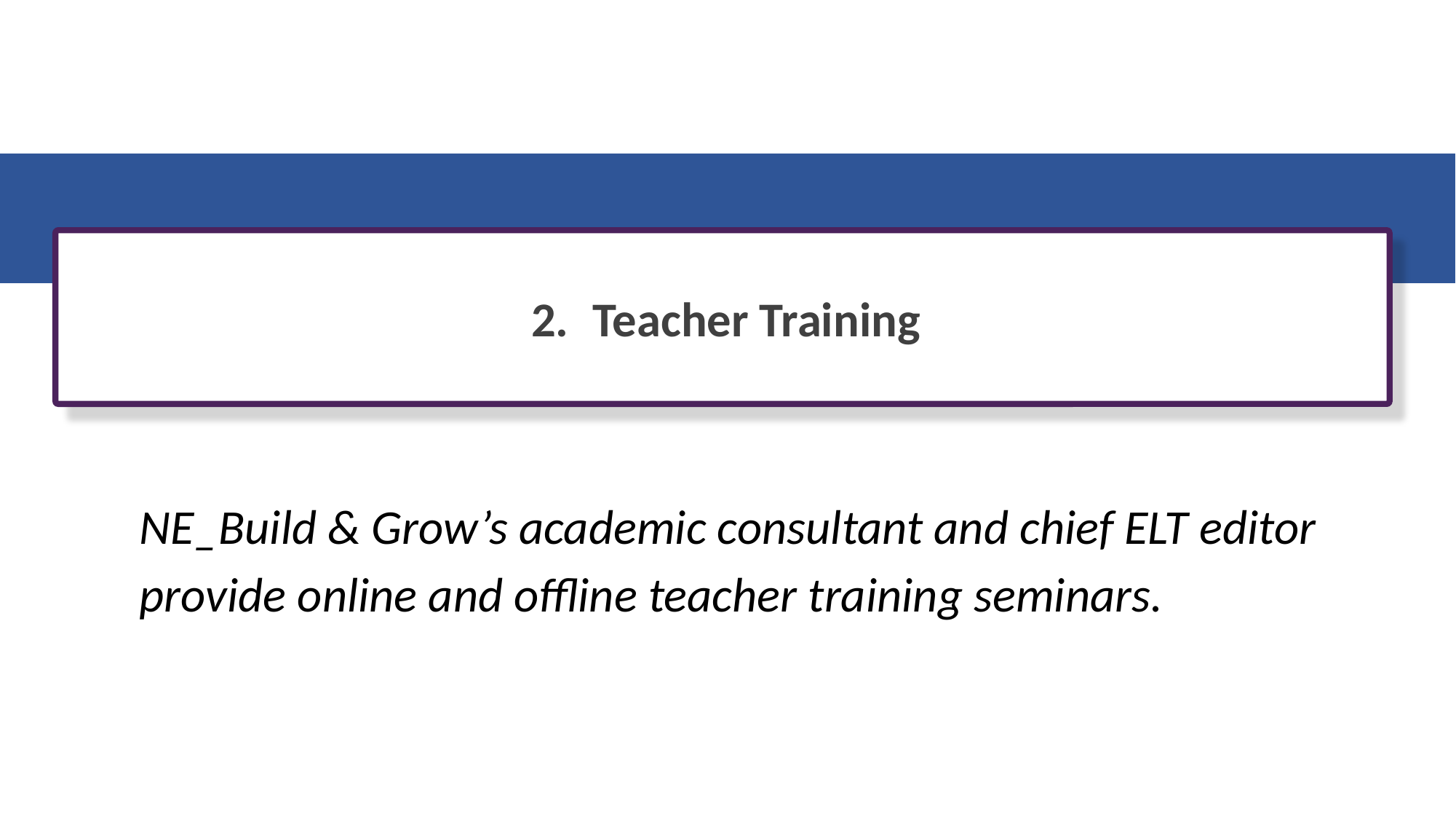

Teacher Training
NE_Build & Grow’s academic consultant and chief ELT editor
provide online and offline teacher training seminars.